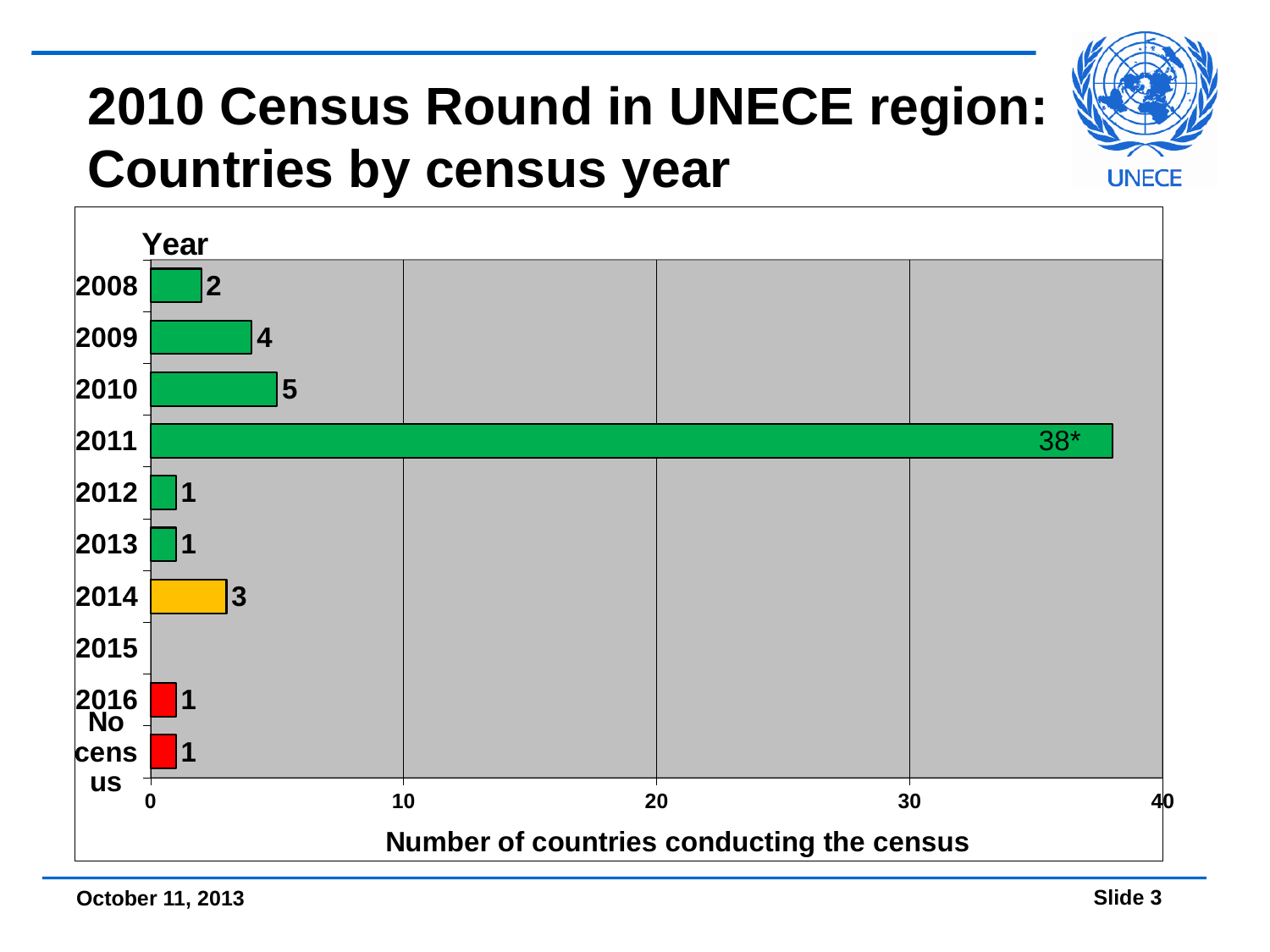

# 2010 Census Round in UNECE region: Countries by census year

### Chart

| Category |  |
|---|---|
| 2008 | 2.0 |
| 2009 | 4.0 |
| 2010 | 5.0 |
| 2011 | 38.0 |
| 2012 | 1.0 |
| 2013 | 1.0 |
| 2014 | 3.0 |
| 2015 | None |
| 2016 | 1.0 |
| No census | 1.0 |
October 11, 2013